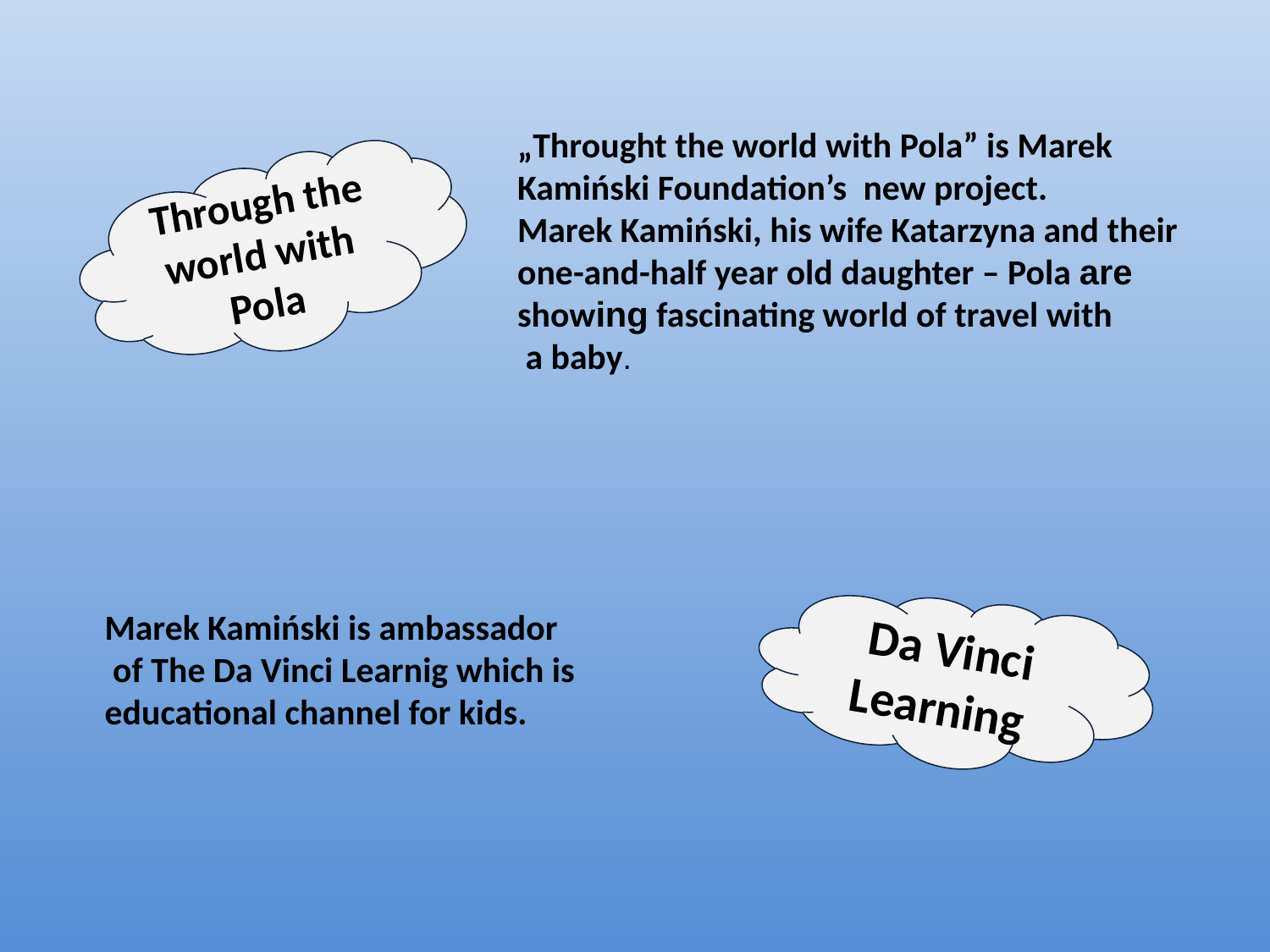

„Throught the world with Pola” is Marek Kamiński Foundation’s  new project.
Marek Kamiński, his wife Katarzyna and their one-and-half year old daughter – Pola are showing fascinating world of travel with
 a baby.
 Through the world with Pola
 Da Vinci Learning
Marek Kamiński is ambassador
 of The Da Vinci Learnig which is educational channel for kids.